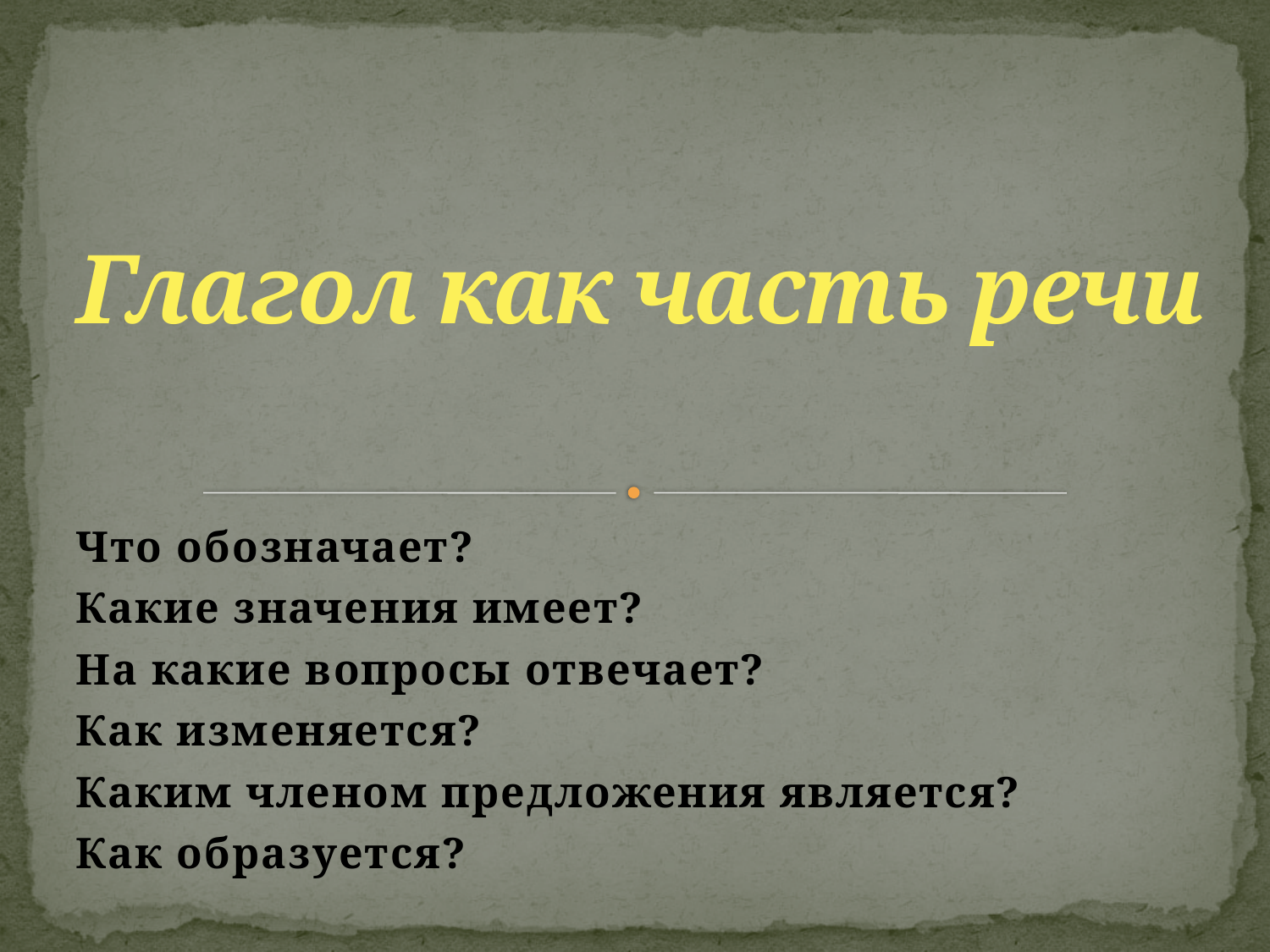

# Глагол как часть речи
Что обозначает?
Какие значения имеет?
На какие вопросы отвечает?
Как изменяется?
Каким членом предложения является?
Как образуется?